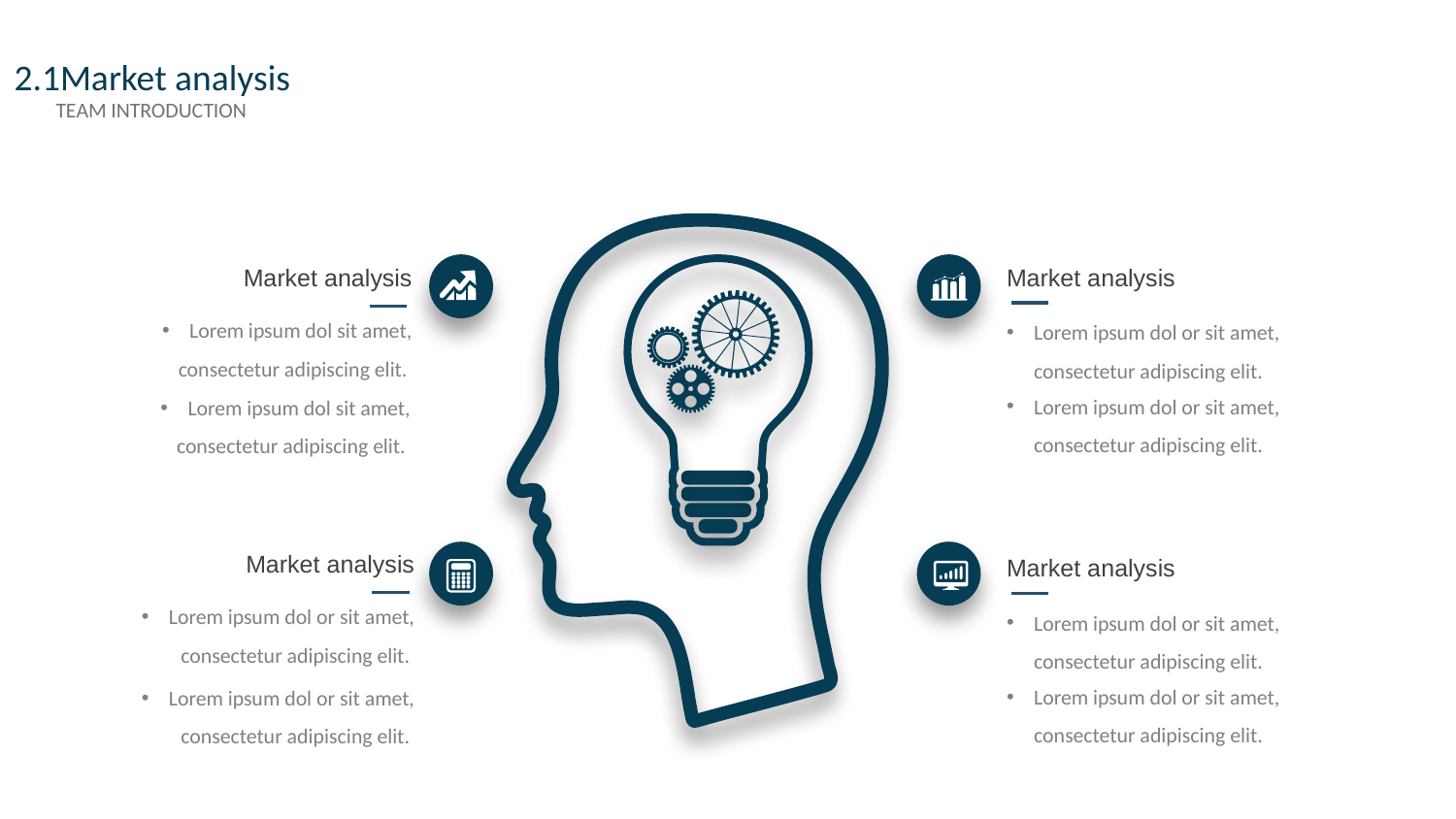

2.1Market analysis
TEAM INTRODUCTION

Market analysis
Market analysis

Lorem ipsum dol sit amet, consectetur adipiscing elit.
Lorem ipsum dol or sit amet, consectetur adipiscing elit.
Lorem ipsum dol or sit amet, consectetur adipiscing elit.
Lorem ipsum dol sit amet, consectetur adipiscing elit.
Market analysis

Market analysis

Lorem ipsum dol or sit amet, consectetur adipiscing elit.
Lorem ipsum dol or sit amet, consectetur adipiscing elit.
Lorem ipsum dol or sit amet, consectetur adipiscing elit.
Lorem ipsum dol or sit amet, consectetur adipiscing elit.